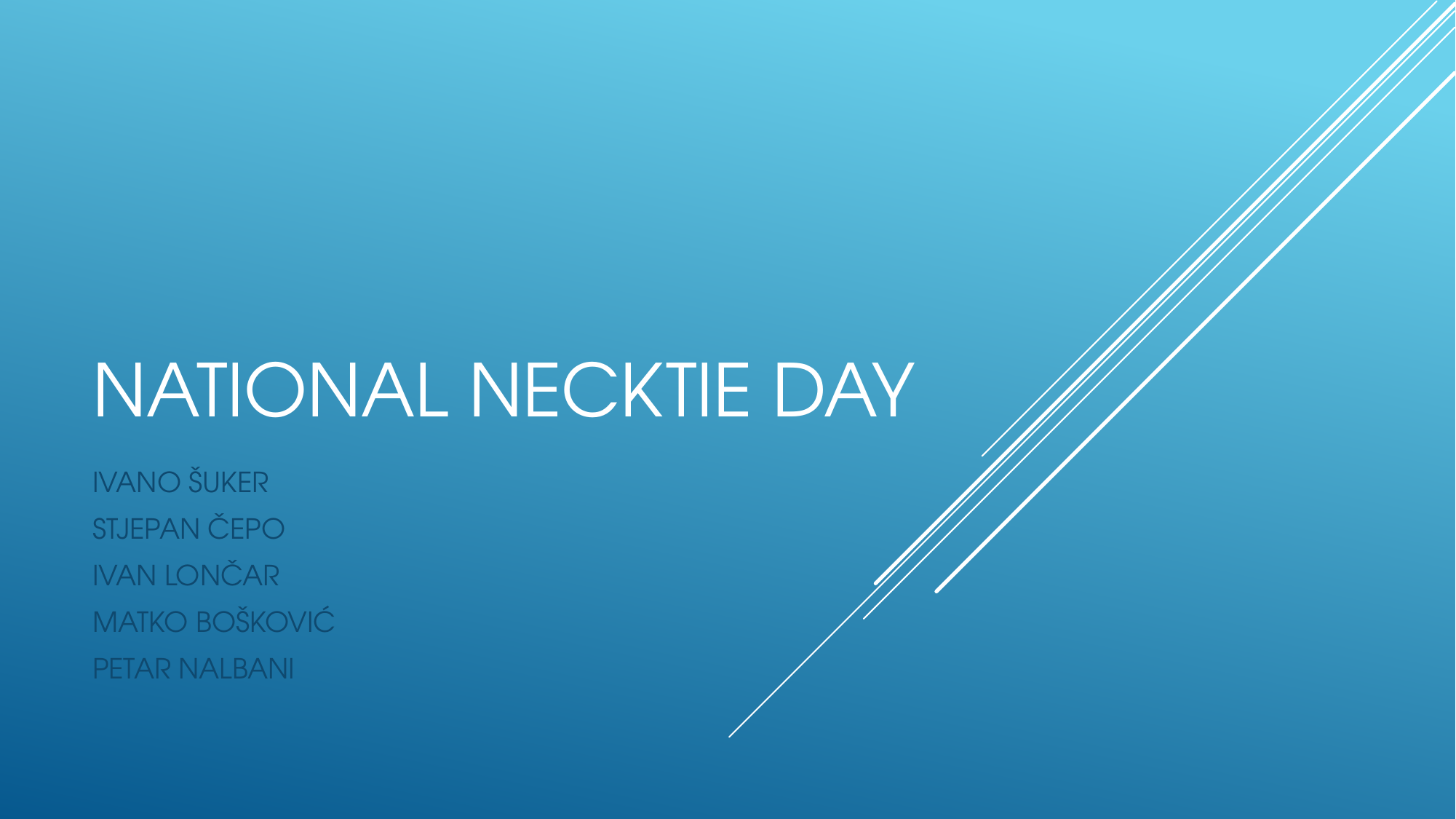

# NATIONAL NECKTIE DAY
IVANO ŠUKER
STJEPAN ČEPO
IVAN LONČAR
MATKO BOŠKOVIĆ
PETAR NALBANI